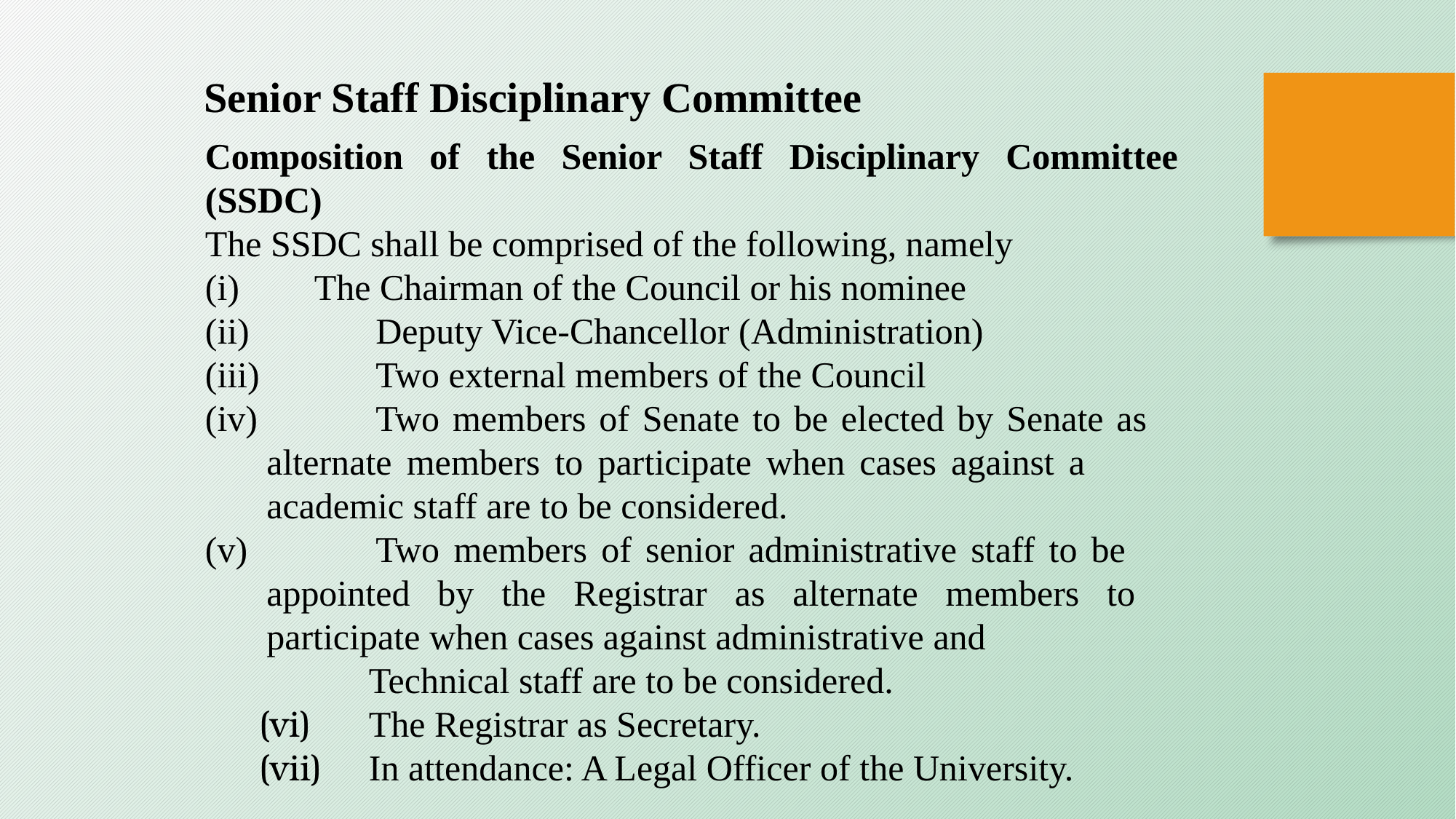

Senior Staff Disciplinary Committee
	Composition of the Senior Staff Disciplinary Committee 	(SSDC)
	The SSDC shall be comprised of the following, namely
	(i)	The Chairman of the Council or his nominee
	Deputy Vice-Chancellor (Administration)
	Two external members of the Council
	Two members of Senate to be elected by Senate as 	alternate members to participate when cases against a	academic staff are to be considered.
	Two members of senior administrative staff to be 	appointed by the Registrar as alternate members to 	participate when cases against administrative and
		Technical staff are to be considered.
	(vi)	The Registrar as Secretary.
	(vii)	In attendance: A Legal Officer of the University.